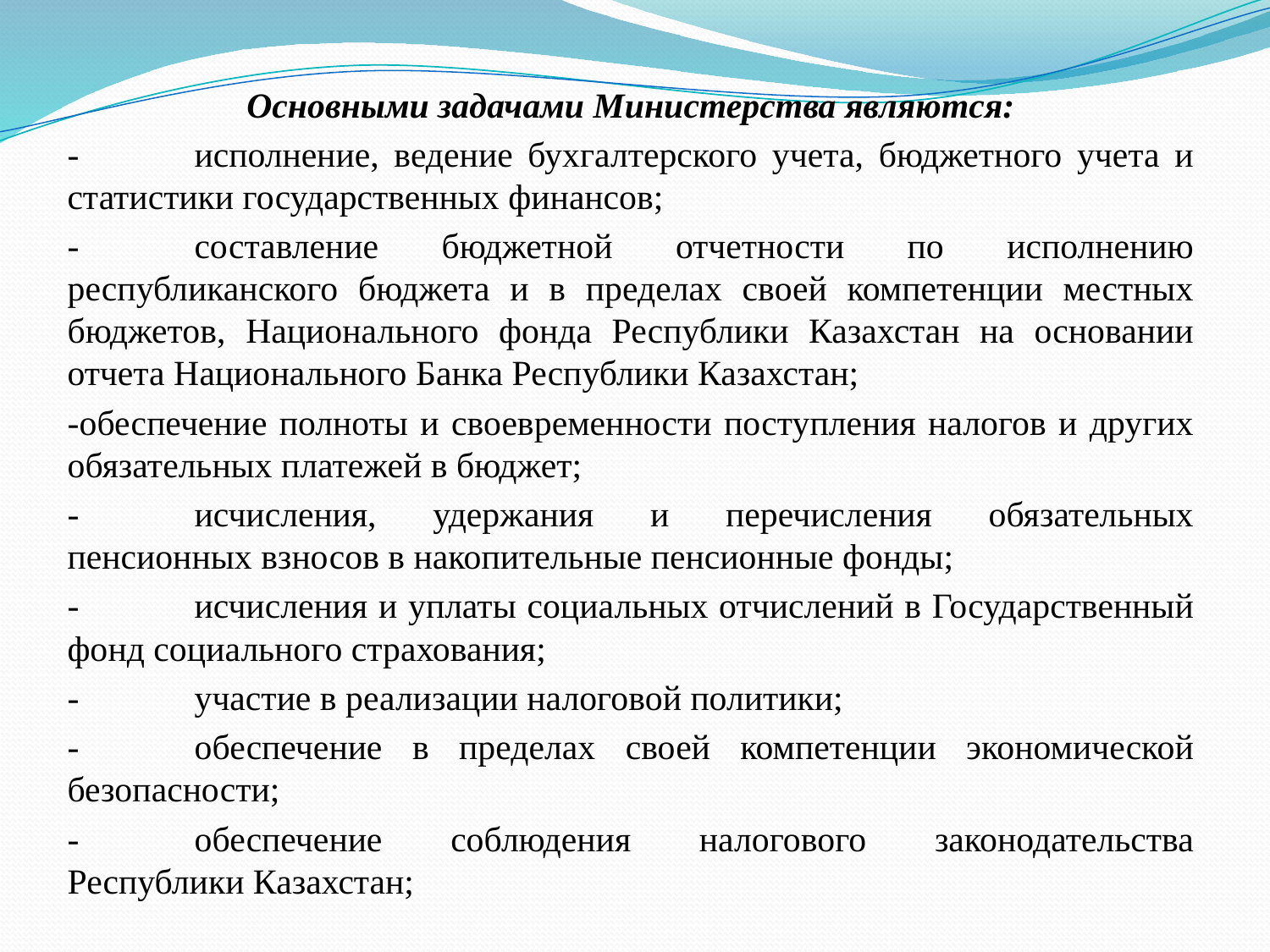

Основными задачами Министерства являются:
-	исполнение, ведение бухгалтерского учета, бюджетного учета и статистики государственных финансов;
-	составление бюджетной отчетности по исполнению республиканского бюджета и в пределах своей компетенции местных бюджетов, Национального фонда Республики Казахстан на основании отчета Национального Банка Республики Казахстан;
-обеспечение полноты и своевременности поступления налогов и других обязательных платежей в бюджет;
-	исчисления, удержания и перечисления обязательных пенсионных взносов в накопительные пенсионные фонды;
-	исчисления и уплаты социальных отчислений в Государственный фонд социального страхования;
-	участие в реализации налоговой политики;
-	обеспечение в пределах своей компетенции экономической безопасности;
-	обеспечение соблюдения налогового законодательства Республики Казахстан;